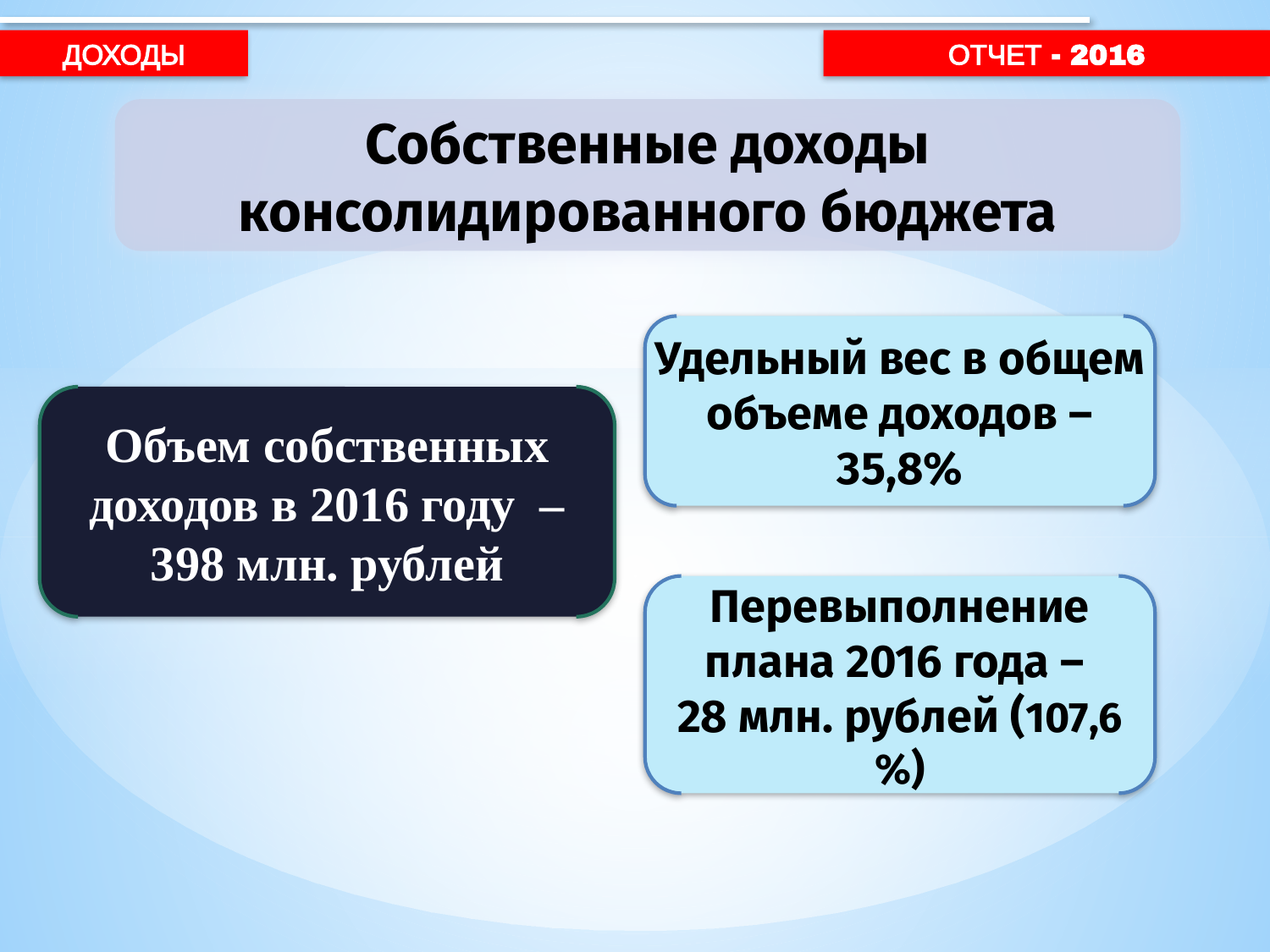

Доходы
ОТЧЕТ - 2016
Собственные доходы консолидированного бюджета

Удельный вес в общем объеме доходов – 35,8%
Объем собственных доходов в 2016 году  – 398 млн. рублей

Перевыполнение плана 2016 года –
28 млн. рублей (107,6 %)